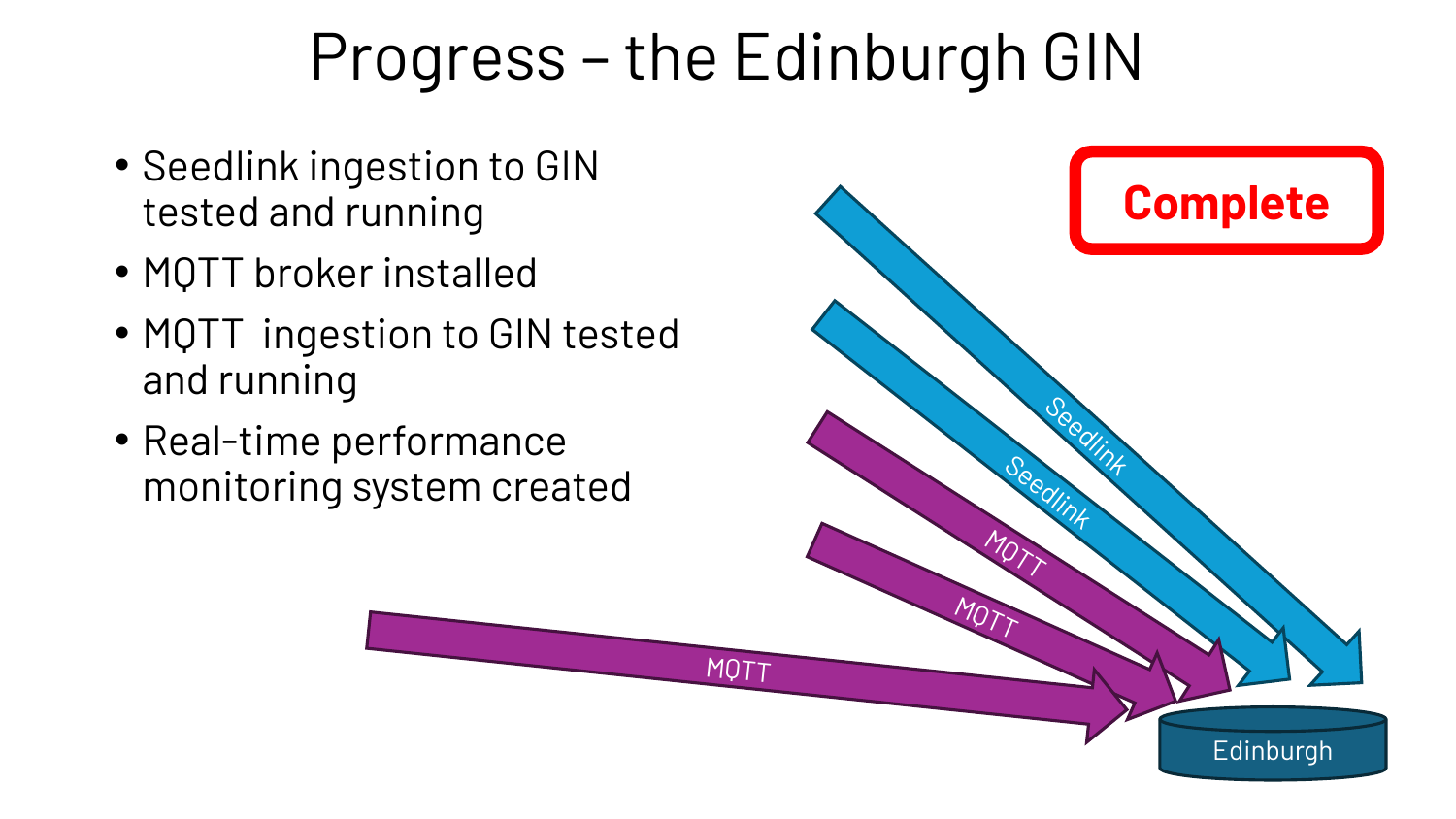

# Progress – the Edinburgh GIN
Seedlink ingestion to GIN tested and running
MQTT broker installed
MQTT  ingestion to GIN tested and running
Real-time performance monitoring system created
Complete
Seedlink
Seedlink
MQTT
MQTT
MQTT
Edinburgh